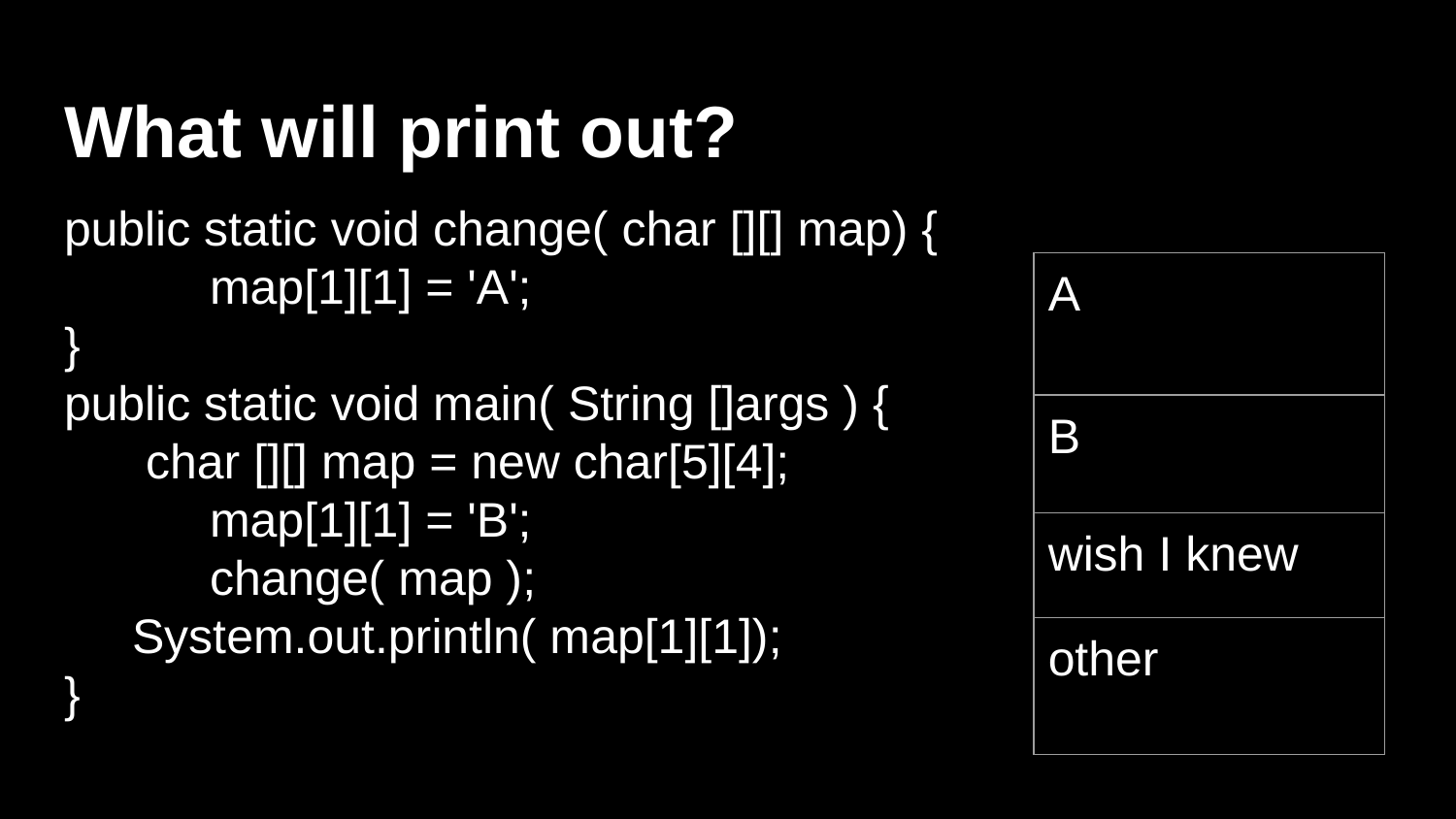

# What will print out?
public static void change( char [][] map) {
	map[1][1] = 'A';
}
public static void main( String []args ) {
      char [][] map = new char[5][4];
	map[1][1] = 'B';
	change( map );
     System.out.println( map[1][1]);
}
| A |
| --- |
| B |
| wish I knew |
| other |